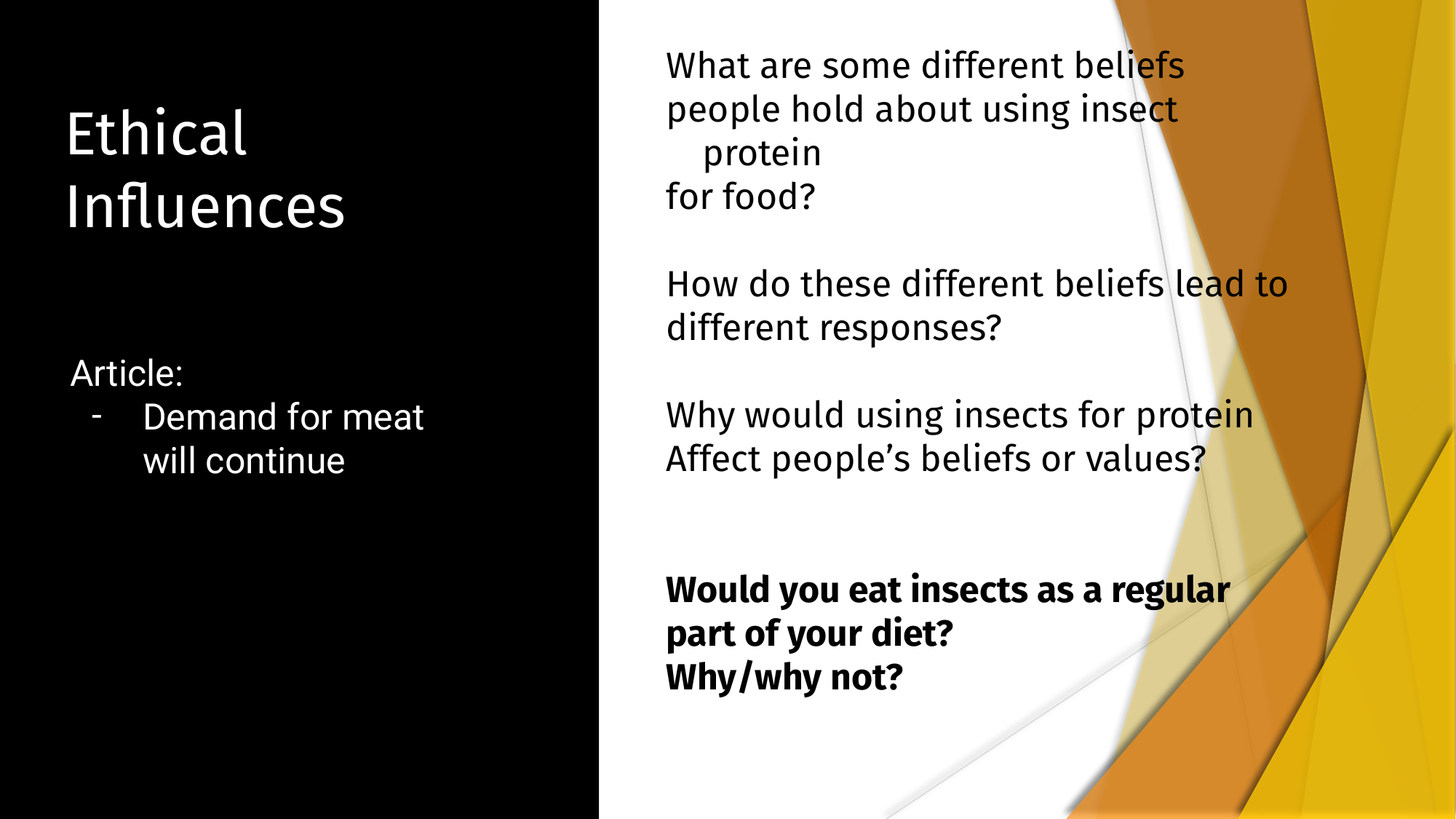

What are some different beliefs
people hold about using insect protein
for food?
How do these different beliefs lead to
different responses?
Why would using insects for protein
Affect people’s beliefs or values?

Would you eat insects as a regular
part of your diet?
Why/why not?

# Ethical Influences
Article:
Demand for meat will continue